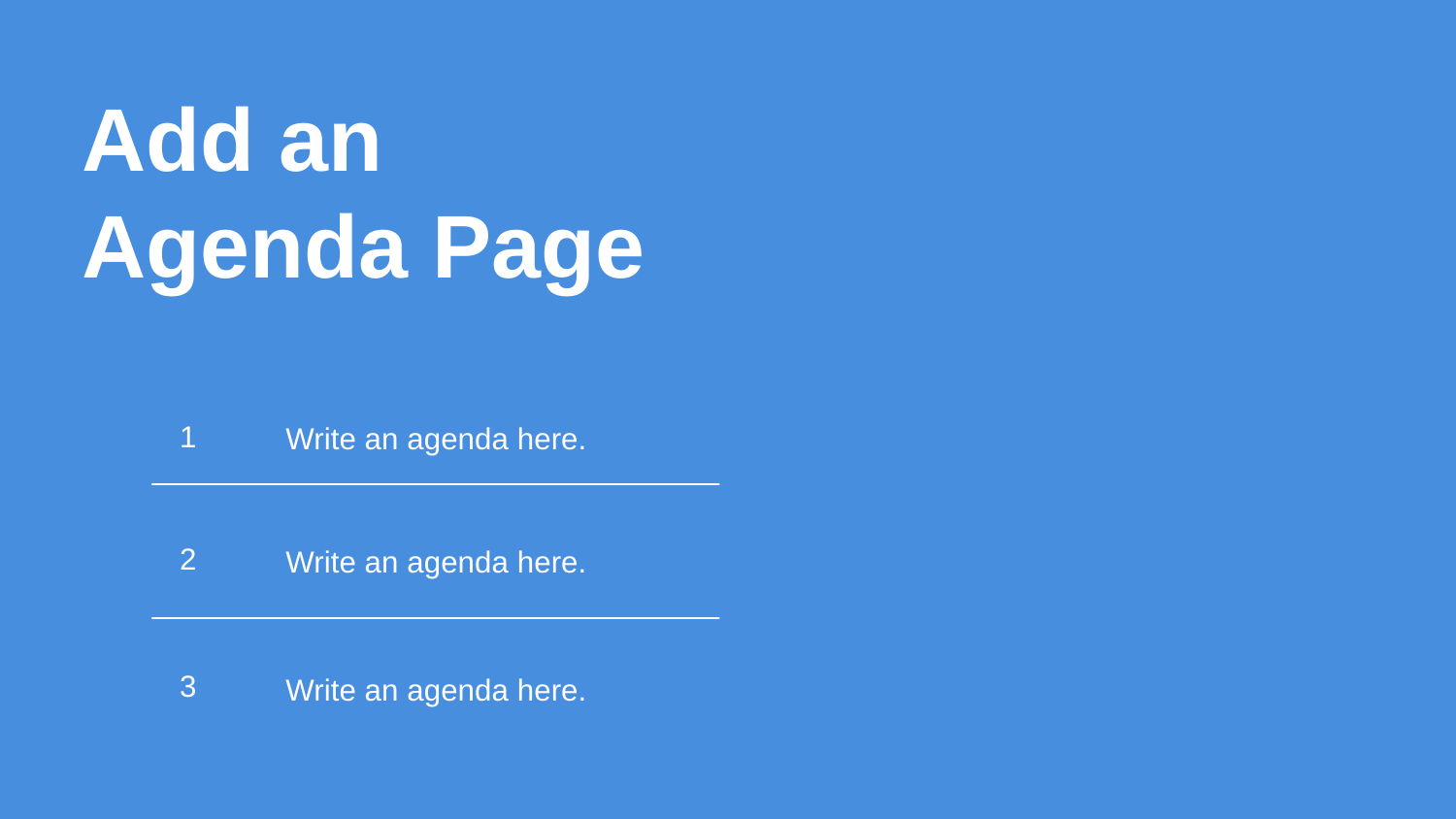

Add an Agenda Page
1
Write an agenda here.
Write an agenda here.
Write an agenda here.
2
3